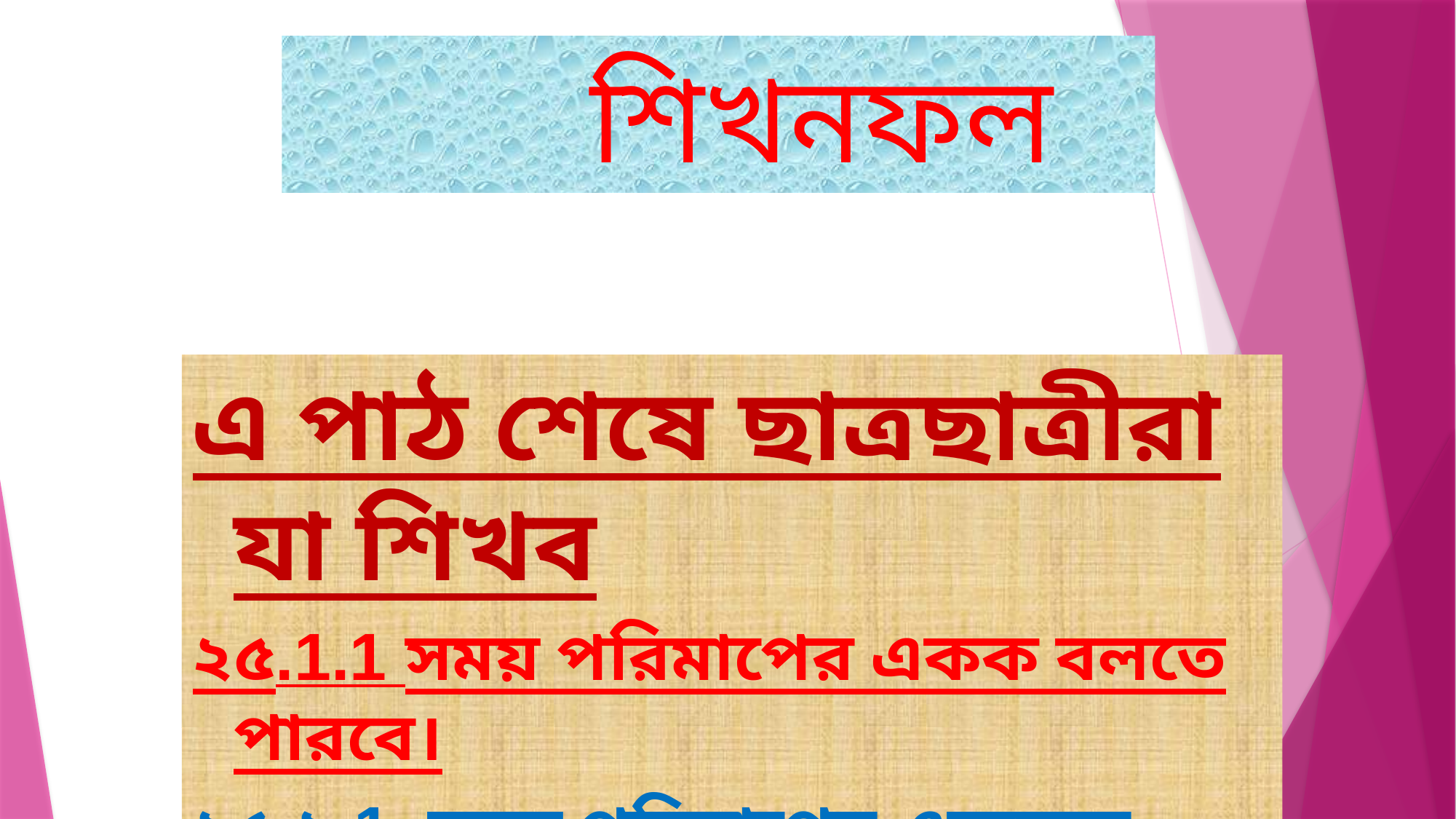

শিখনফল

এ পাঠ শেষে ছাত্রছাত্রীরা যা শিখব
২৫.1.1 সময় পরিমাপের একক বলতে পারবে।
২৫.২.1  সময় পরিমাপের এককের মধ্যে সম্পর্ক নির্ণয় করতে পারবে।